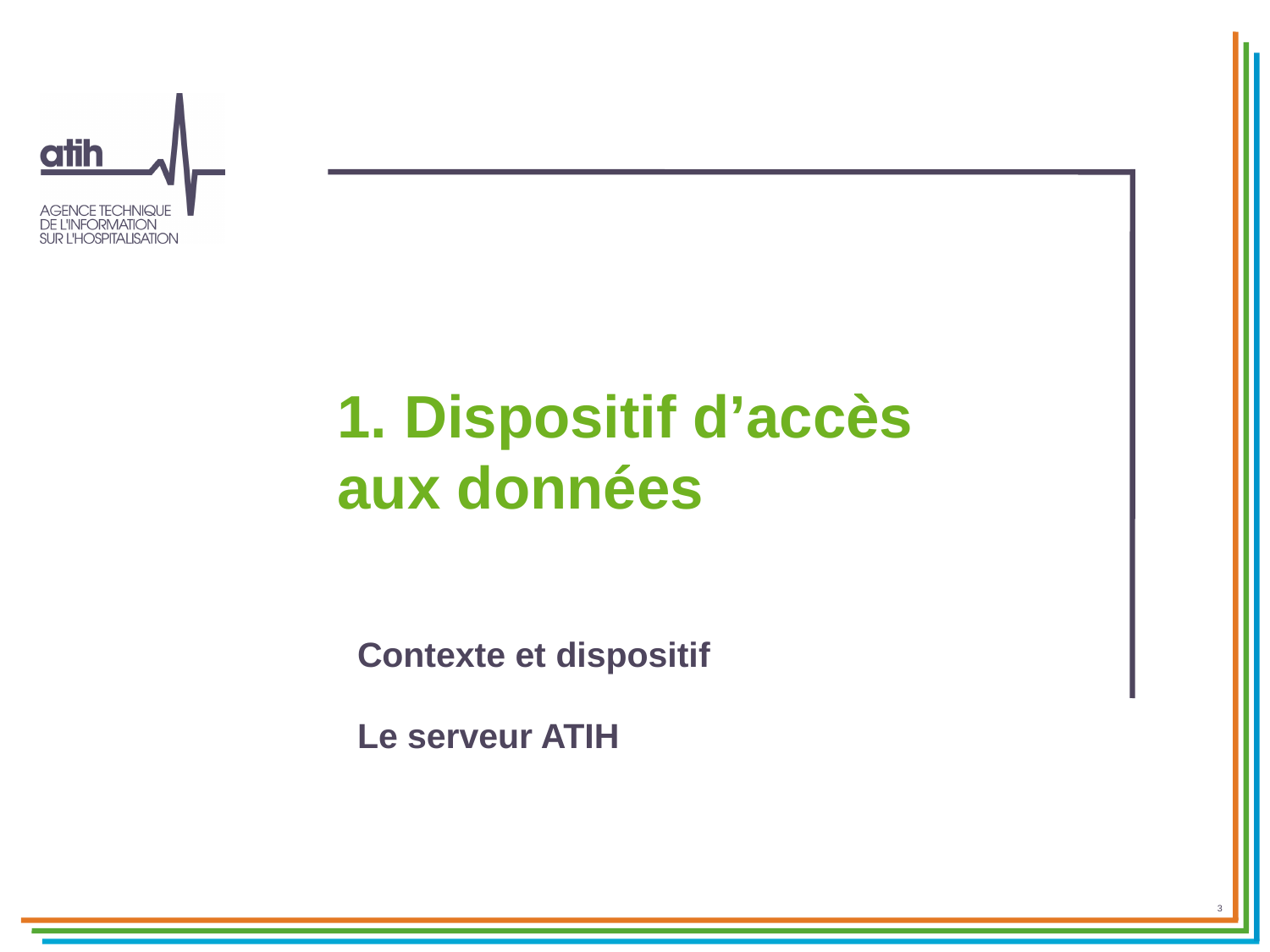

# 1. Dispositif d’accès aux données
Contexte et dispositif
Le serveur ATIH
3